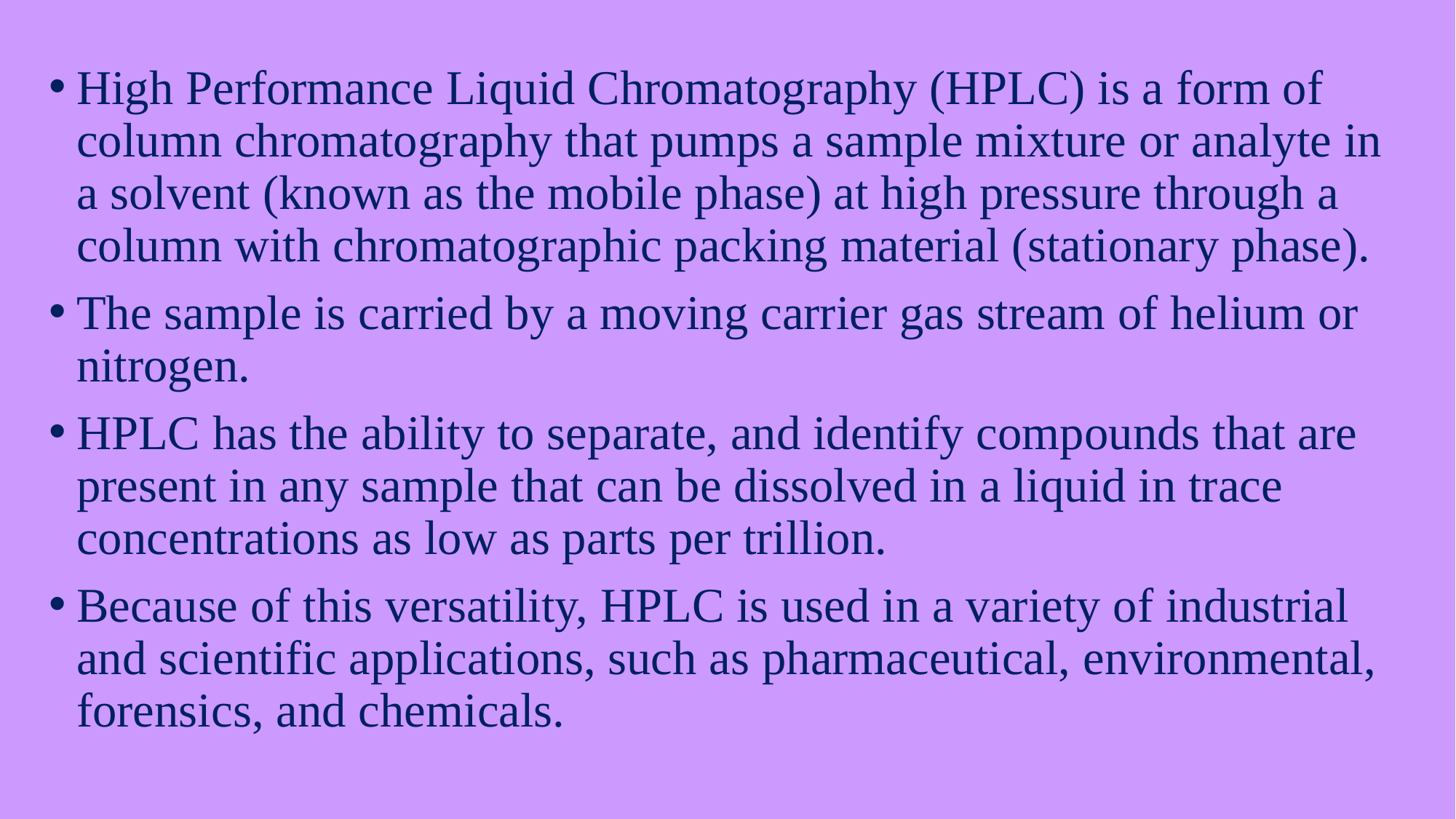

High Performance Liquid Chromatography (HPLC) is a form of column chromatography that pumps a sample mixture or analyte in a solvent (known as the mobile phase) at high pressure through a column with chromatographic packing material (stationary phase).
The sample is carried by a moving carrier gas stream of helium or nitrogen.
HPLC has the ability to separate, and identify compounds that are present in any sample that can be dissolved in a liquid in trace concentrations as low as parts per trillion.
Because of this versatility, HPLC is used in a variety of industrial and scientific applications, such as pharmaceutical, environmental, forensics, and chemicals.